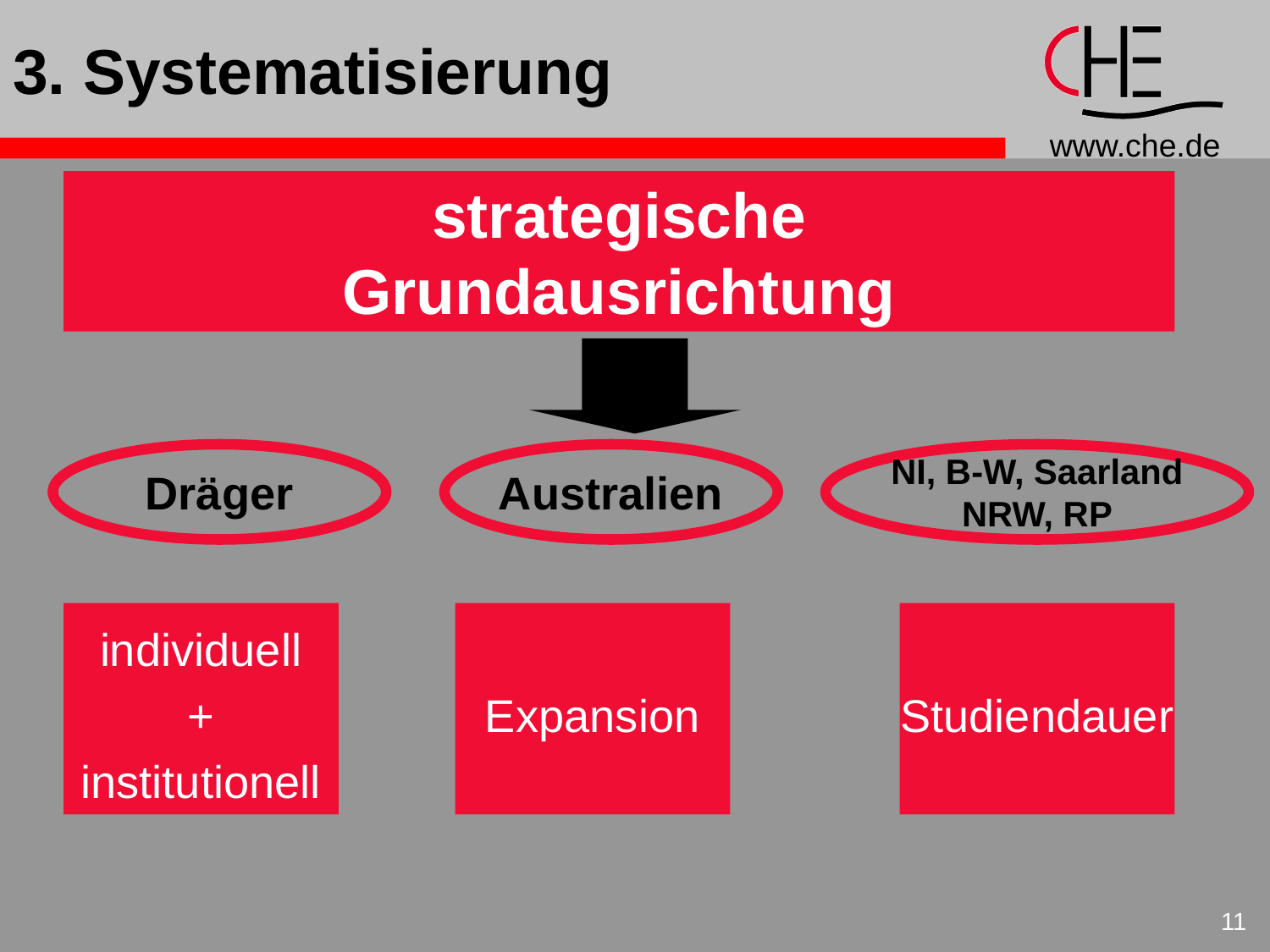

# 3. Systematisierung
strategische
Grundausrichtung

Dräger
Australien
NI, B-W, Saarland
NRW, RP
individuell
+
institutionell
Expansion
Studiendauer
11